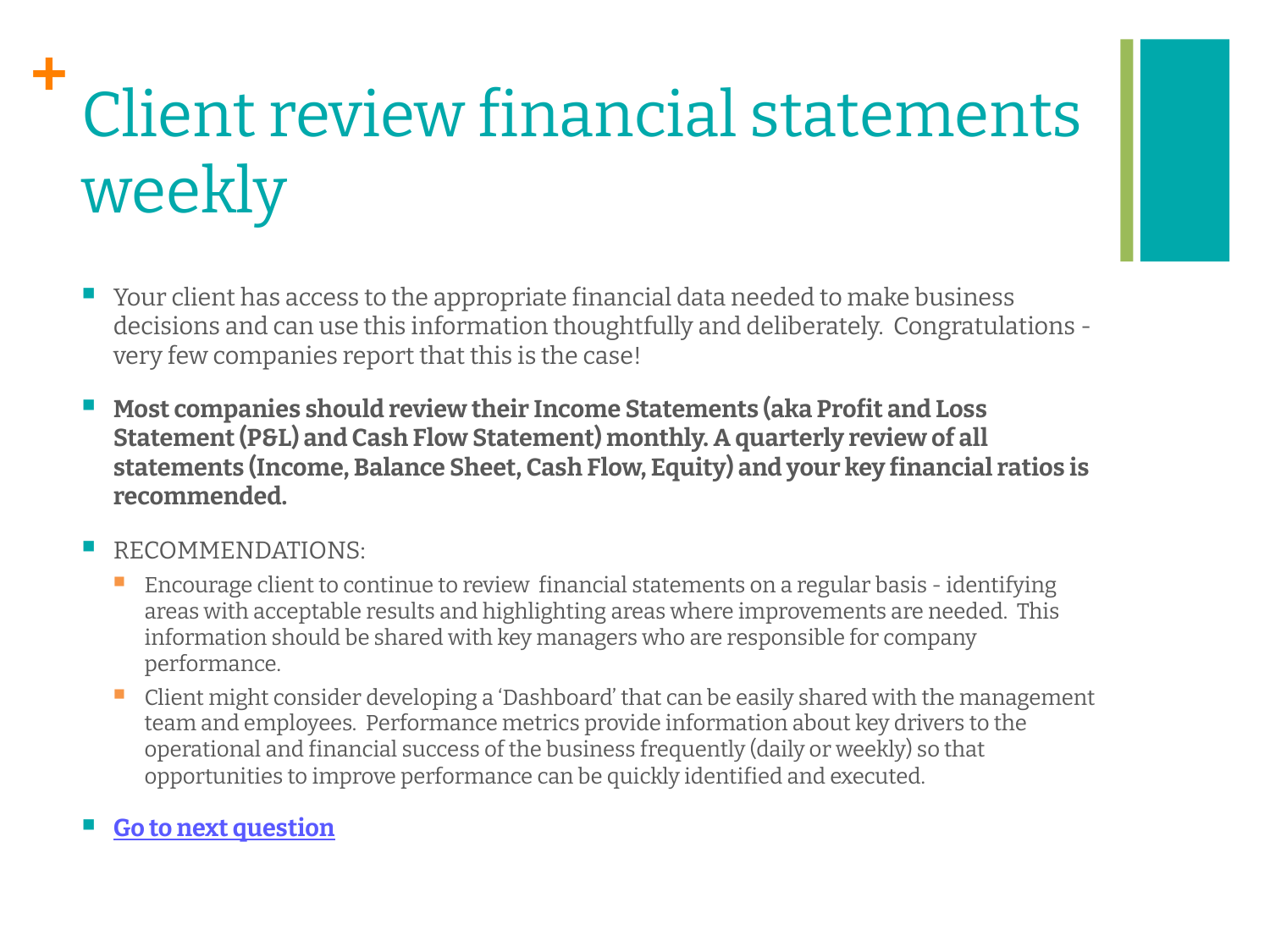

# Client review financial statements weekly
Your client has access to the appropriate financial data needed to make business decisions and can use this information thoughtfully and deliberately.  Congratulations - very few companies report that this is the case!
Most companies should review their Income Statements (aka Profit and Loss Statement (P&L) and Cash Flow Statement) monthly. A quarterly review of all statements (Income, Balance Sheet, Cash Flow, Equity) and your key financial ratios is recommended.
RECOMMENDATIONS:
Encourage client to continue to review  financial statements on a regular basis - identifying areas with acceptable results and highlighting areas where improvements are needed.  This information should be shared with key managers who are responsible for company performance.
Client might consider developing a ‘Dashboard’ that can be easily shared with the management team and employees.  Performance metrics provide information about key drivers to the operational and financial success of the business frequently (daily or weekly) so that opportunities to improve performance can be quickly identified and executed.
Go to next question